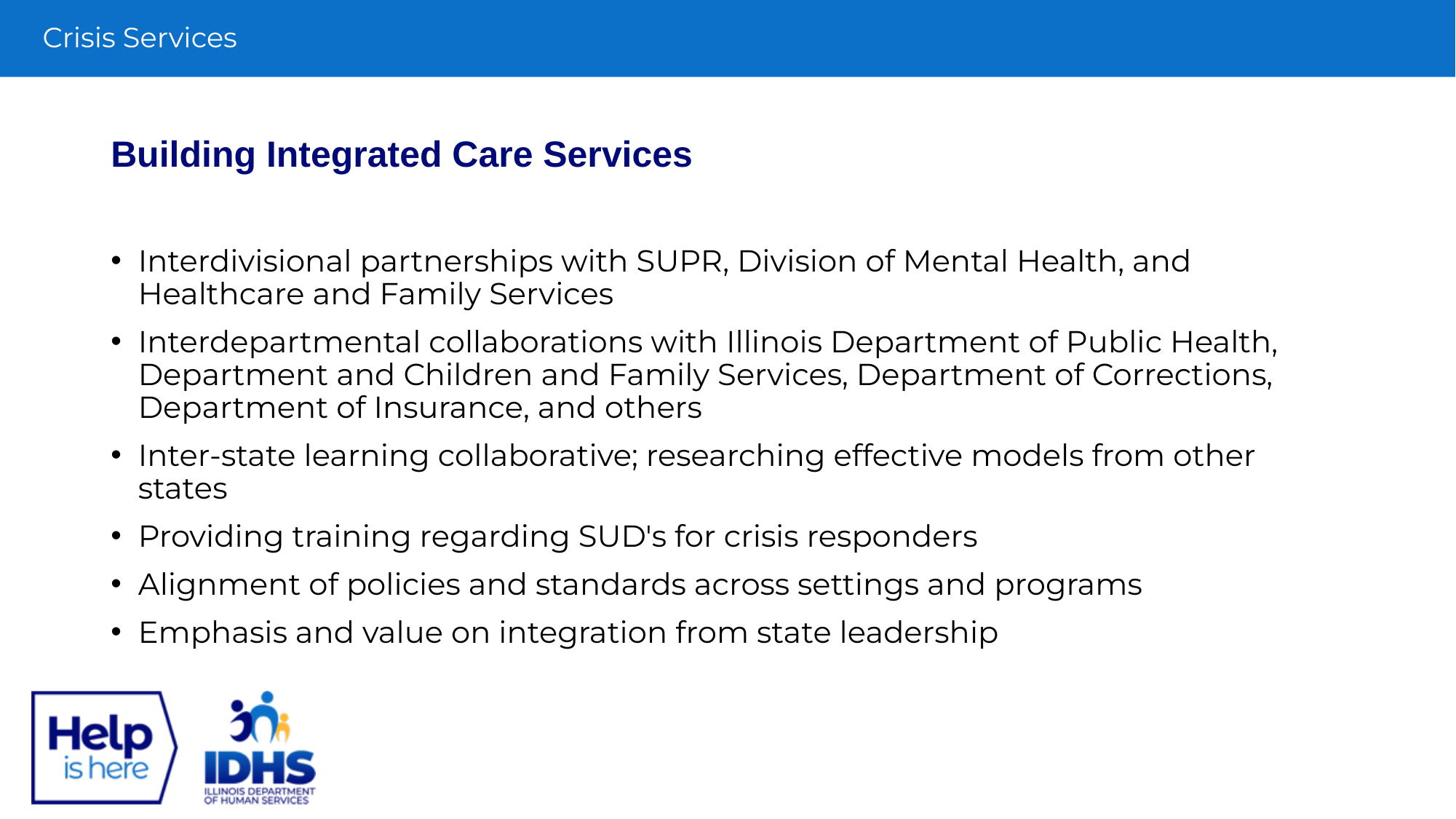

# Crisis Services
Building Integrated Care Services
Interdivisional partnerships with SUPR, Division of Mental Health, and Healthcare and Family Services
Interdepartmental collaborations with Illinois Department of Public Health, Department and Children and Family Services, Department of Corrections, Department of Insurance, and others
Inter-state learning collaborative; researching effective models from other states
Providing training regarding SUD's for crisis responders
Alignment of policies and standards across settings and programs
Emphasis and value on integration from state leadership